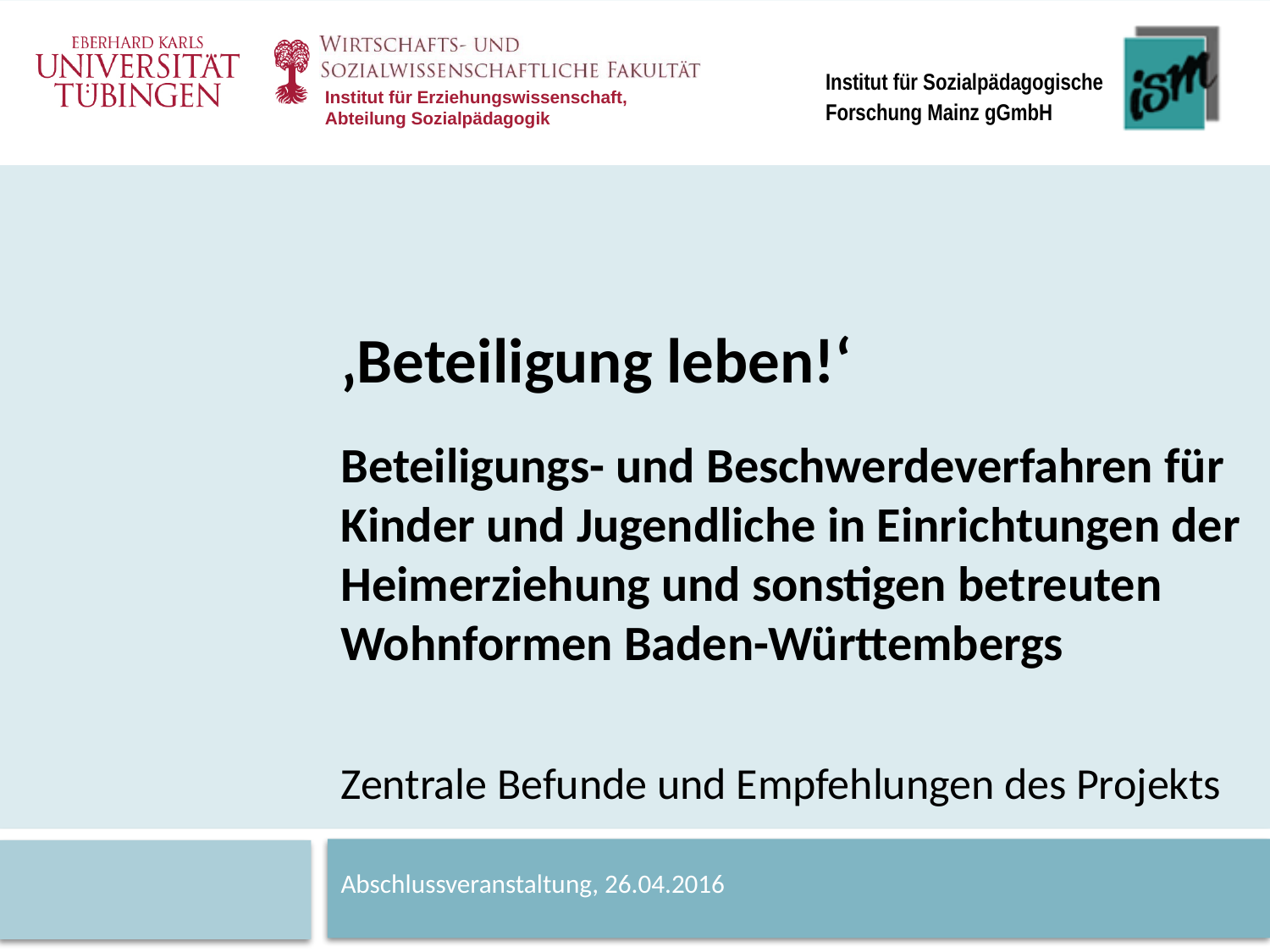

# ‚Beteiligung leben!‘ Beteiligungs- und Beschwerdeverfahren für Kinder und Jugendliche in Einrichtungen der Heimerziehung und sonstigen betreuten Wohnformen Baden-Württembergs Zentrale Befunde und Empfehlungen des Projekts
Abschlussveranstaltung, 26.04.2016